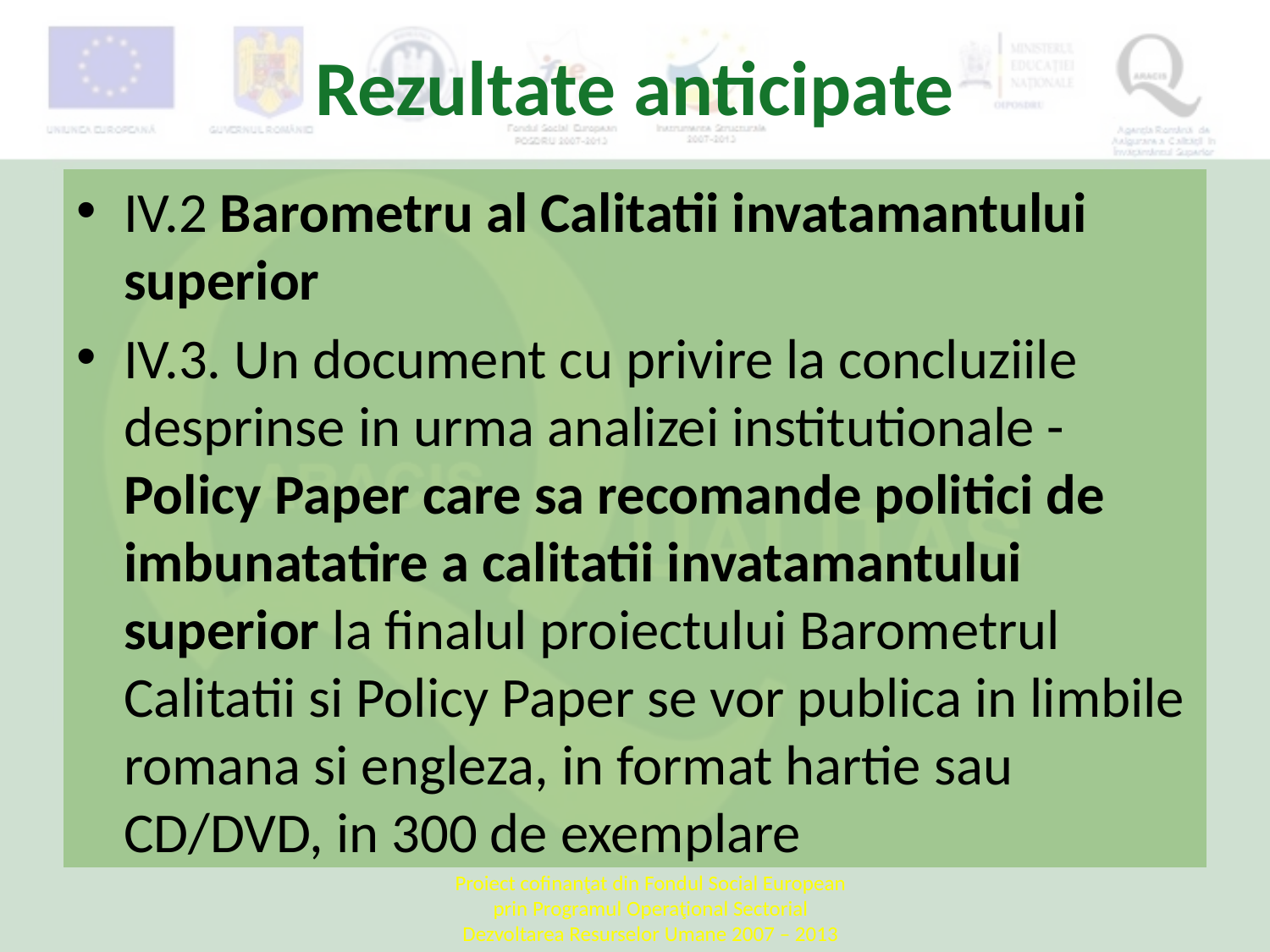

# Rezultate anticipate
IV.2 Barometru al Calitatii invatamantului superior
IV.3. Un document cu privire la concluziile desprinse in urma analizei institutionale - Policy Paper care sa recomande politici de imbunatatire a calitatii invatamantului superior la finalul proiectului Barometrul Calitatii si Policy Paper se vor publica in limbile romana si engleza, in format hartie sau CD/DVD, in 300 de exemplare

Proiect cofinanţat din Fondul Social European prin Programul Operaţional Sectorial Dezvoltarea Resurselor Umane 2007 – 2013